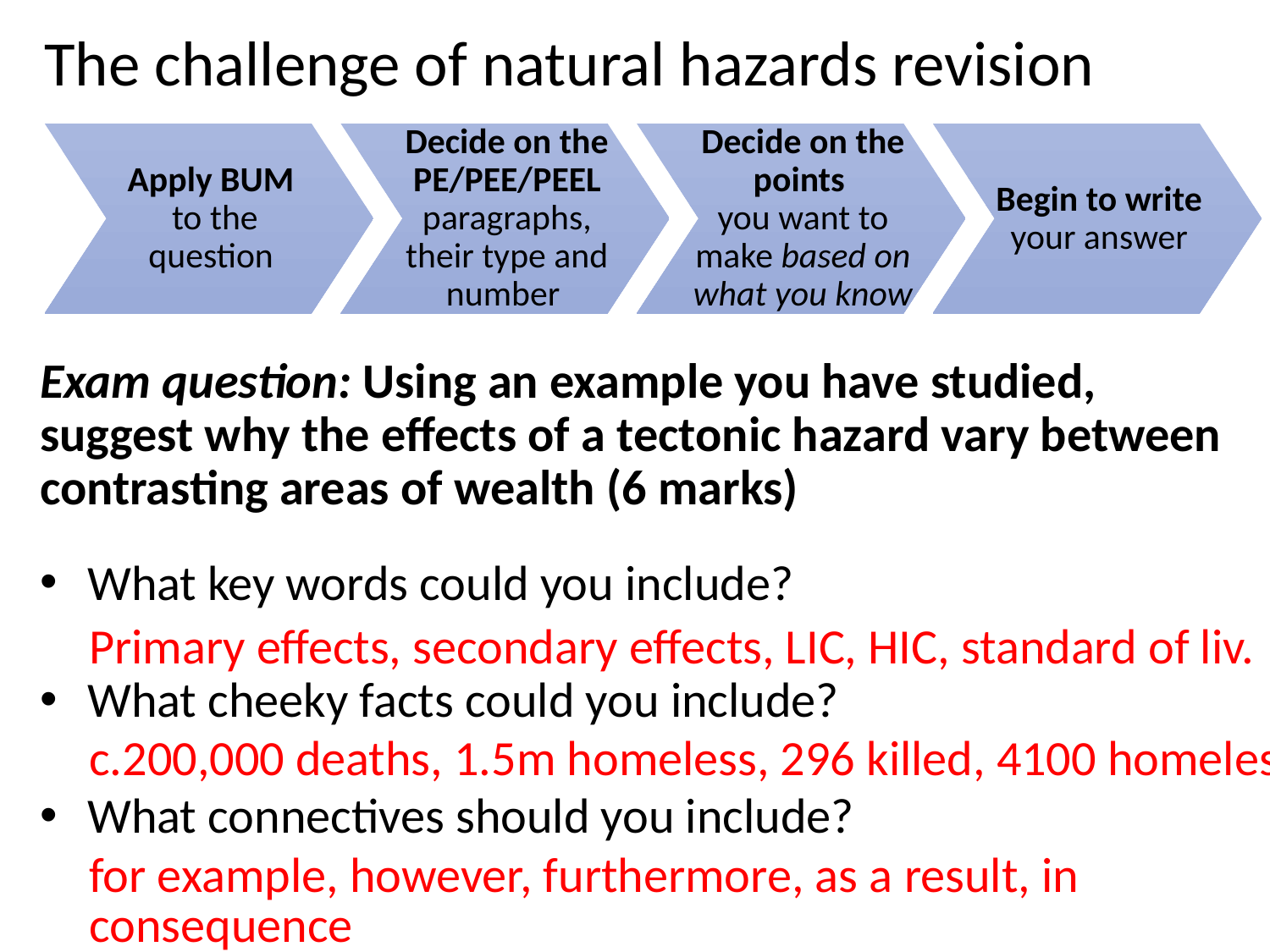

# The challenge of natural hazards revision
Apply BUM
 to the question
Decide on the PE/PEE/PEEL paragraphs, their type and number
Decide on the points
you want to make based on what you know
Begin to write your answer
Exam question: Using an example you have studied, suggest why the effects of a tectonic hazard vary between contrasting areas of wealth (6 marks)
What key words could you include?
What cheeky facts could you include?
What connectives should you include?

Primary effects, secondary effects, LIC, HIC, standard of liv.

c.200,000 deaths, 1.5m homeless, 296 killed, 4100 homeless

for example, however, furthermore, as a result, in consequence